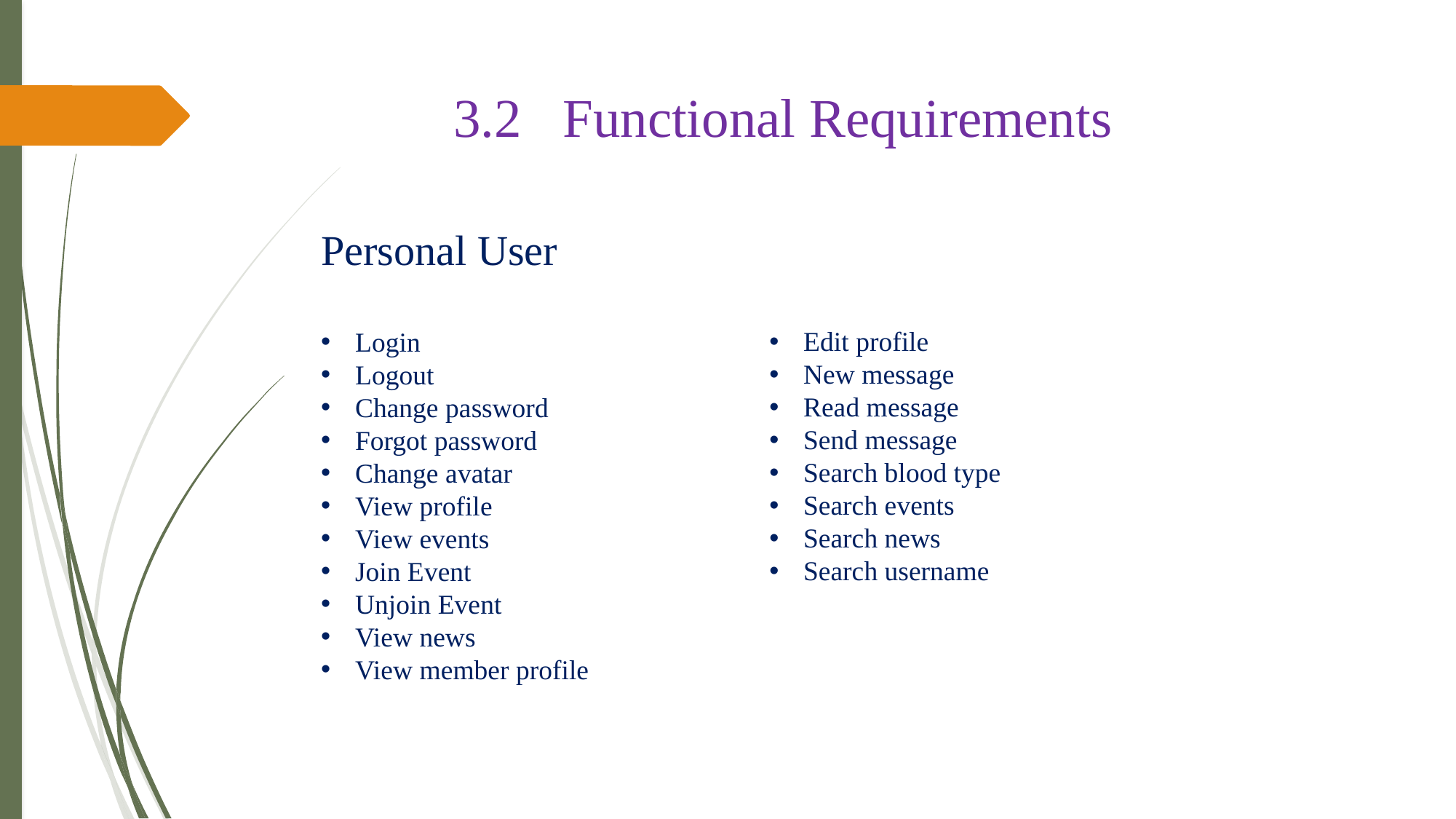

# 3.2	Functional Requirements
	Personal User

Login
Logout
Change password
Forgot password
Change avatar
View profile
View events
Join Event
Unjoin Event
View news
View member profile

Edit profile
New message
Read message
Send message
Search blood type
Search events
Search news
Search username